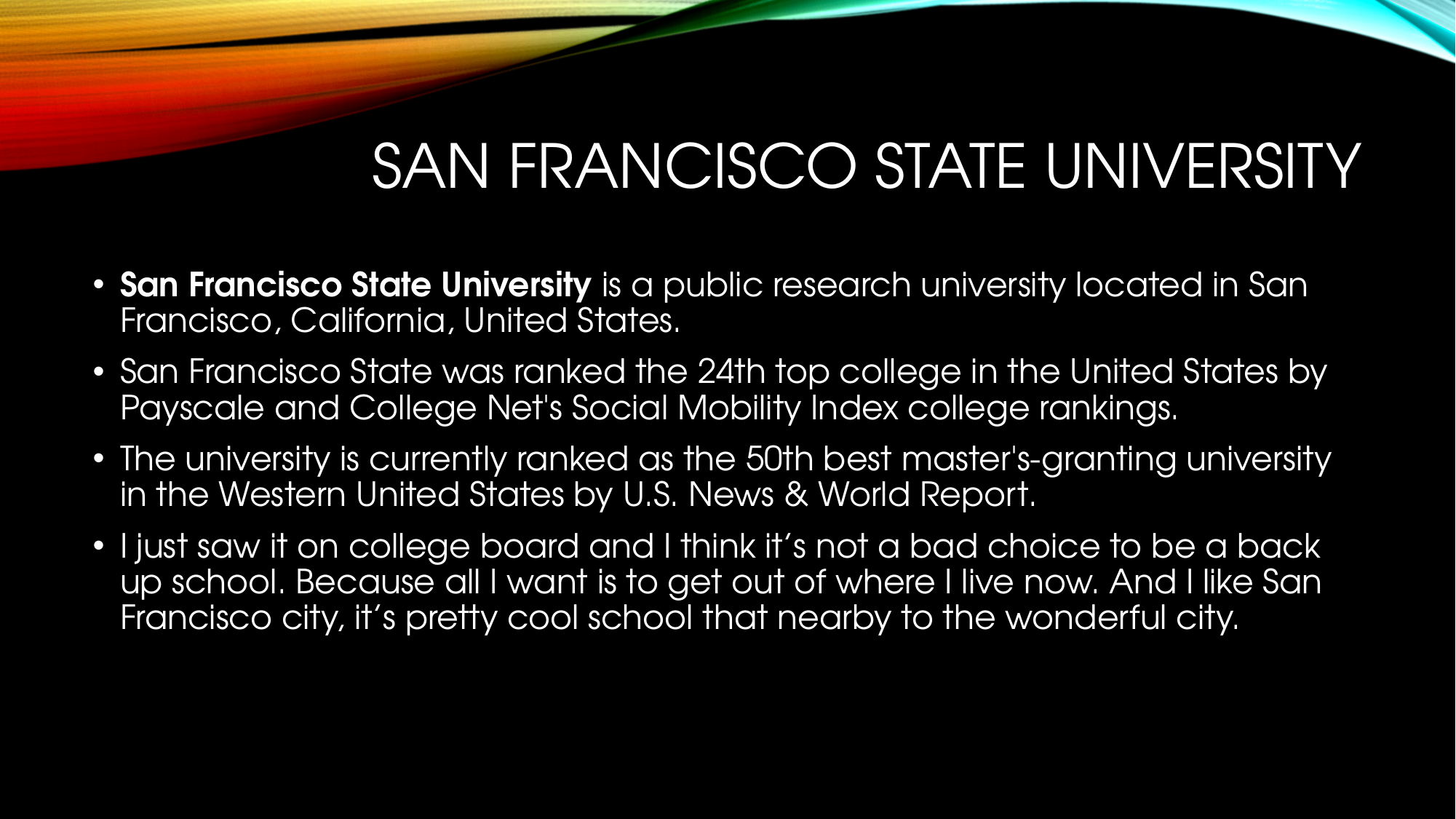

# San Francisco State University
San Francisco State University is a public research university located in San Francisco, California, United States.
San Francisco State was ranked the 24th top college in the United States by Payscale and College Net's Social Mobility Index college rankings.
The university is currently ranked as the 50th best master's-granting university in the Western United States by U.S. News & World Report.
I just saw it on college board and I think it’s not a bad choice to be a back up school. Because all I want is to get out of where I live now. And I like San Francisco city, it’s pretty cool school that nearby to the wonderful city.